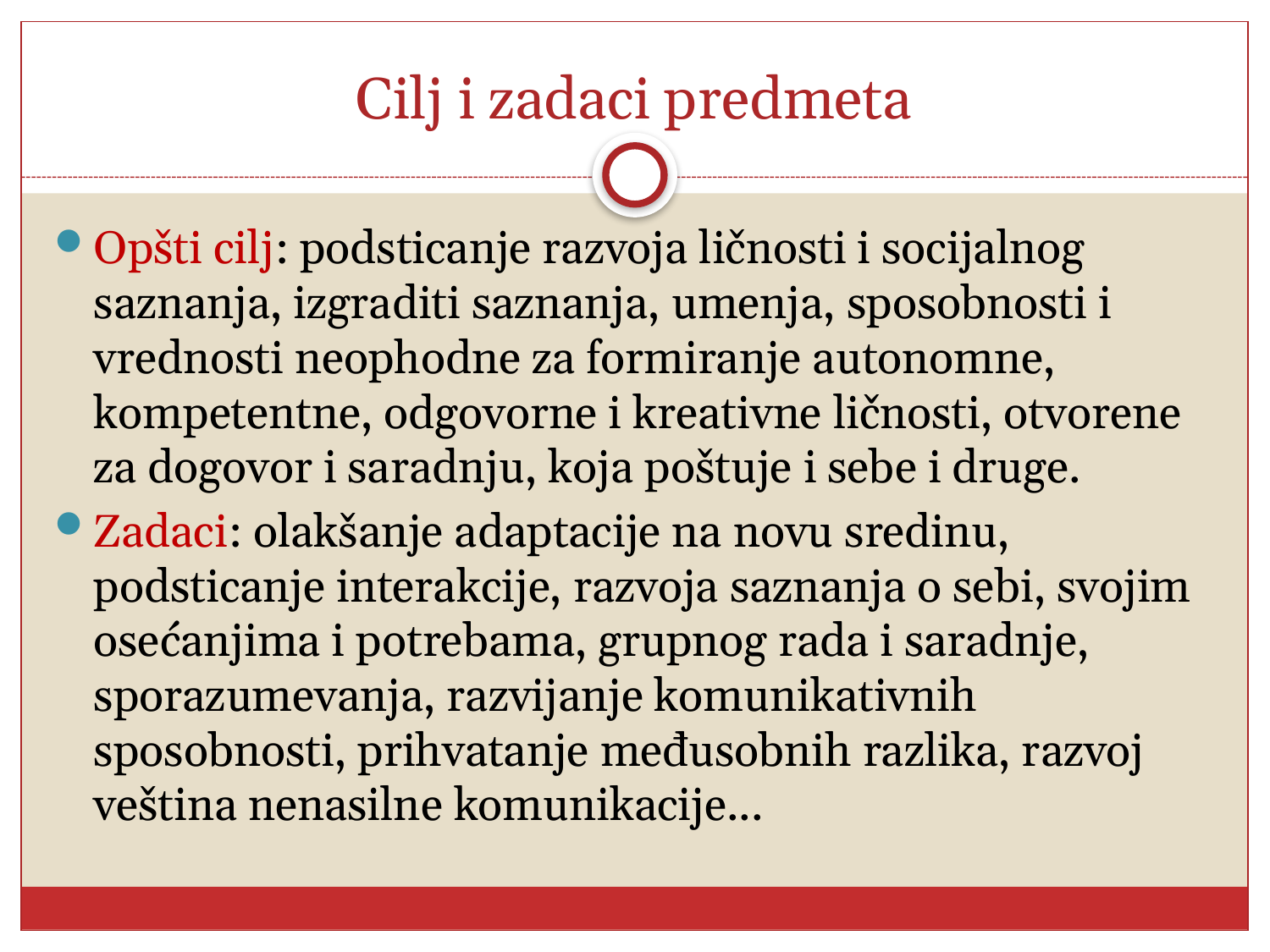

# Cilj i zadaci predmeta
Opšti cilj: podsticanje razvoja ličnosti i socijalnog saznanja, izgraditi saznanja, umenja, sposobnosti i vrednosti neophodne za formiranje autonomne, kompetentne, odgovorne i kreativne ličnosti, otvorene za dogovor i saradnju, koja poštuje i sebe i druge.
Zadaci: olakšanje adaptacije na novu sredinu, podsticanje interakcije, razvoja saznanja o sebi, svojim osećanjima i potrebama, grupnog rada i saradnje, sporazumevanja, razvijanje komunikativnih sposobnosti, prihvatanje međusobnih razlika, razvoj veština nenasilne komunikacije...